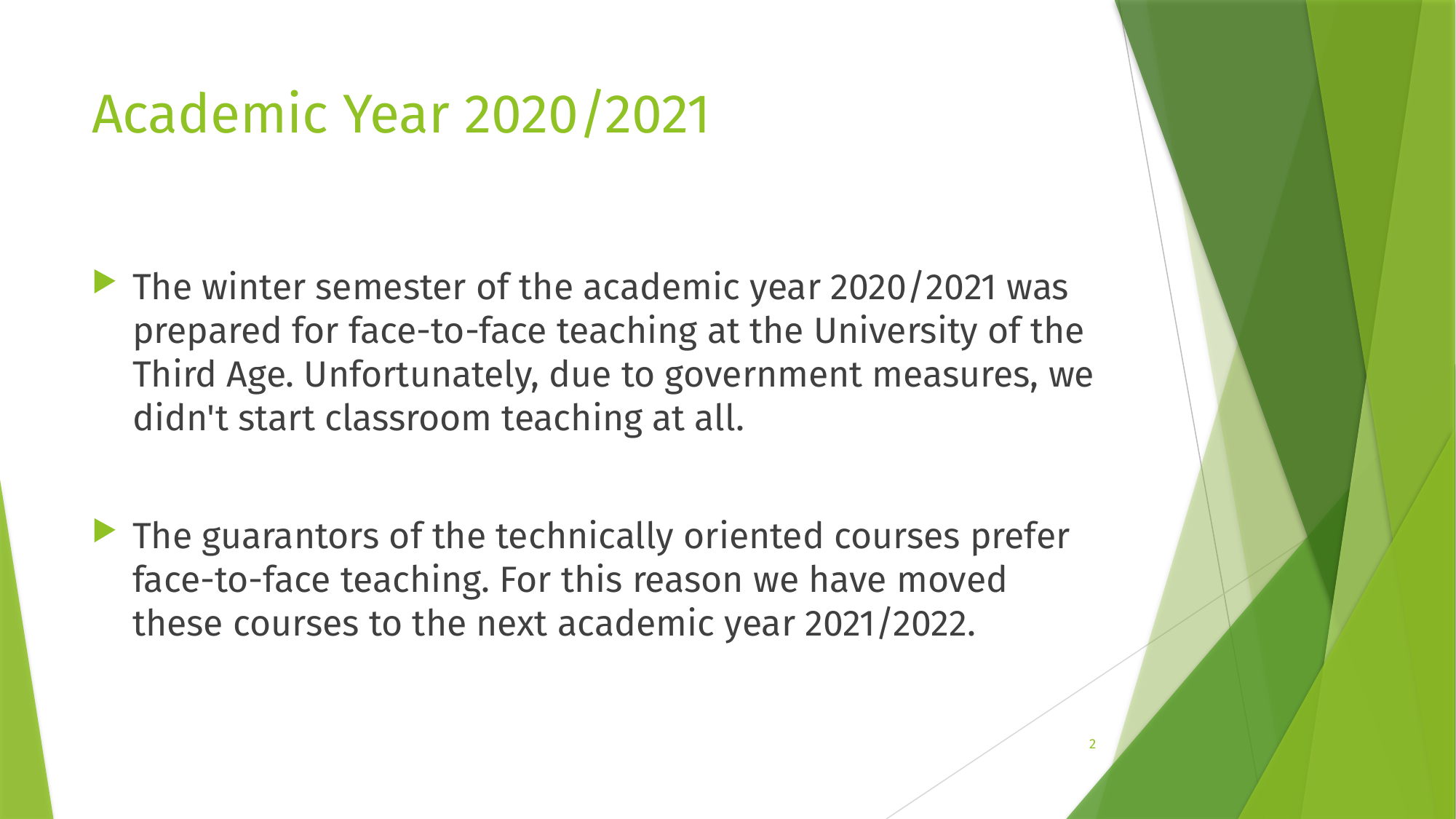

# Academic Year 2020/2021
The winter semester of the academic year 2020/2021 was prepared for face-to-face teaching at the University of the Third Age. Unfortunately, due to government measures, we didn't start classroom teaching at all.

The guarantors of the technically oriented courses prefer face-to-face teaching. For this reason we have moved these courses to the next academic year 2021/2022.

2